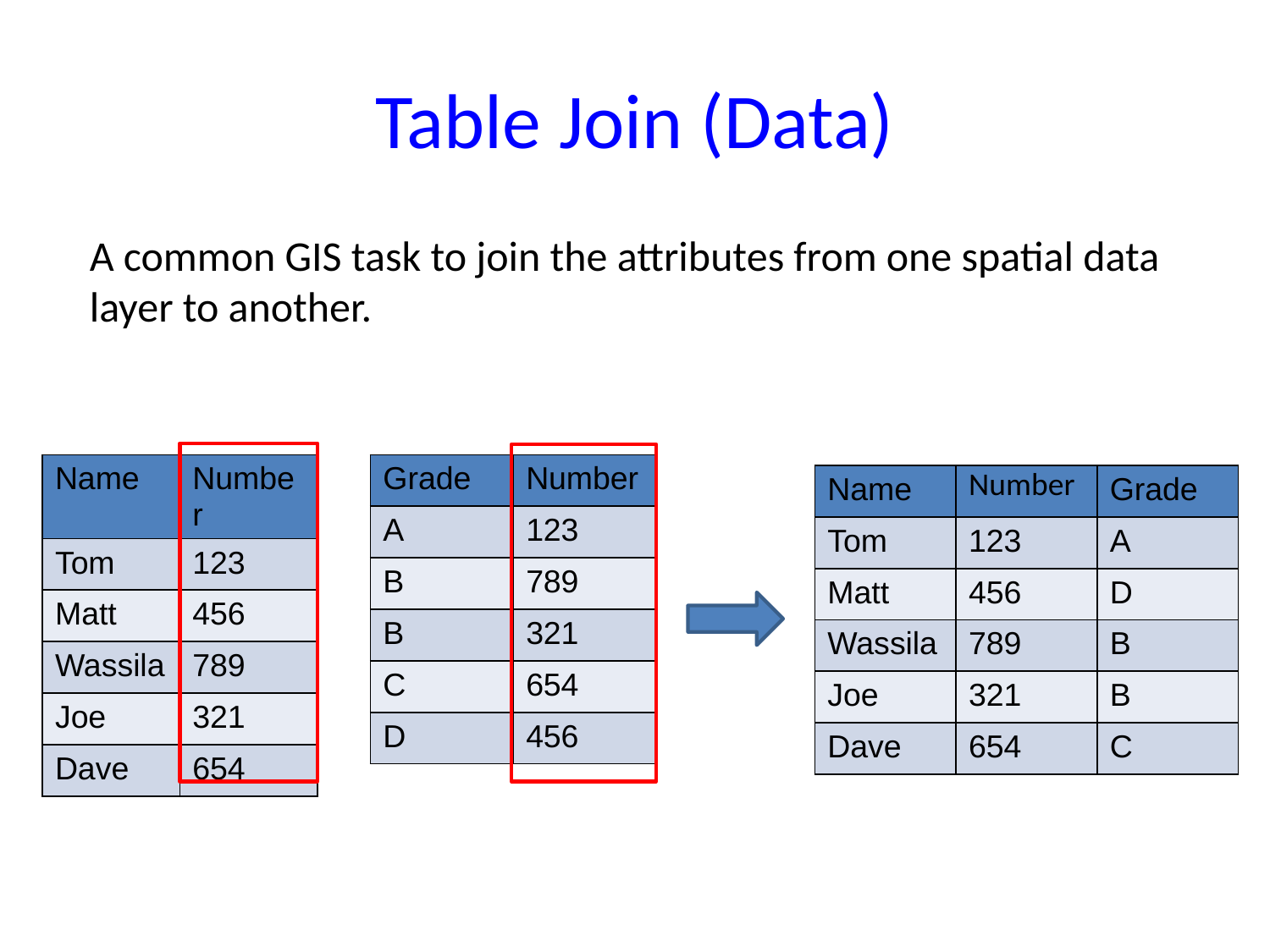

# Table Join (Data)
A common GIS task to join the attributes from one spatial data layer to another.

| Name | Number |
| --- | --- |
| Tom | 123 |
| Matt | 456 |
| Wassila | 789 |
| Joe | 321 |
| Dave | 654 |
| Grade | Number |
| --- | --- |
| A | 123 |
| B | 789 |
| B | 321 |
| C | 654 |
| D | 456 |
| Name | Number | Grade |
| --- | --- | --- |
| Tom | 123 | A |
| Matt | 456 | D |
| Wassila | 789 | B |
| Joe | 321 | B |
| Dave | 654 | C |